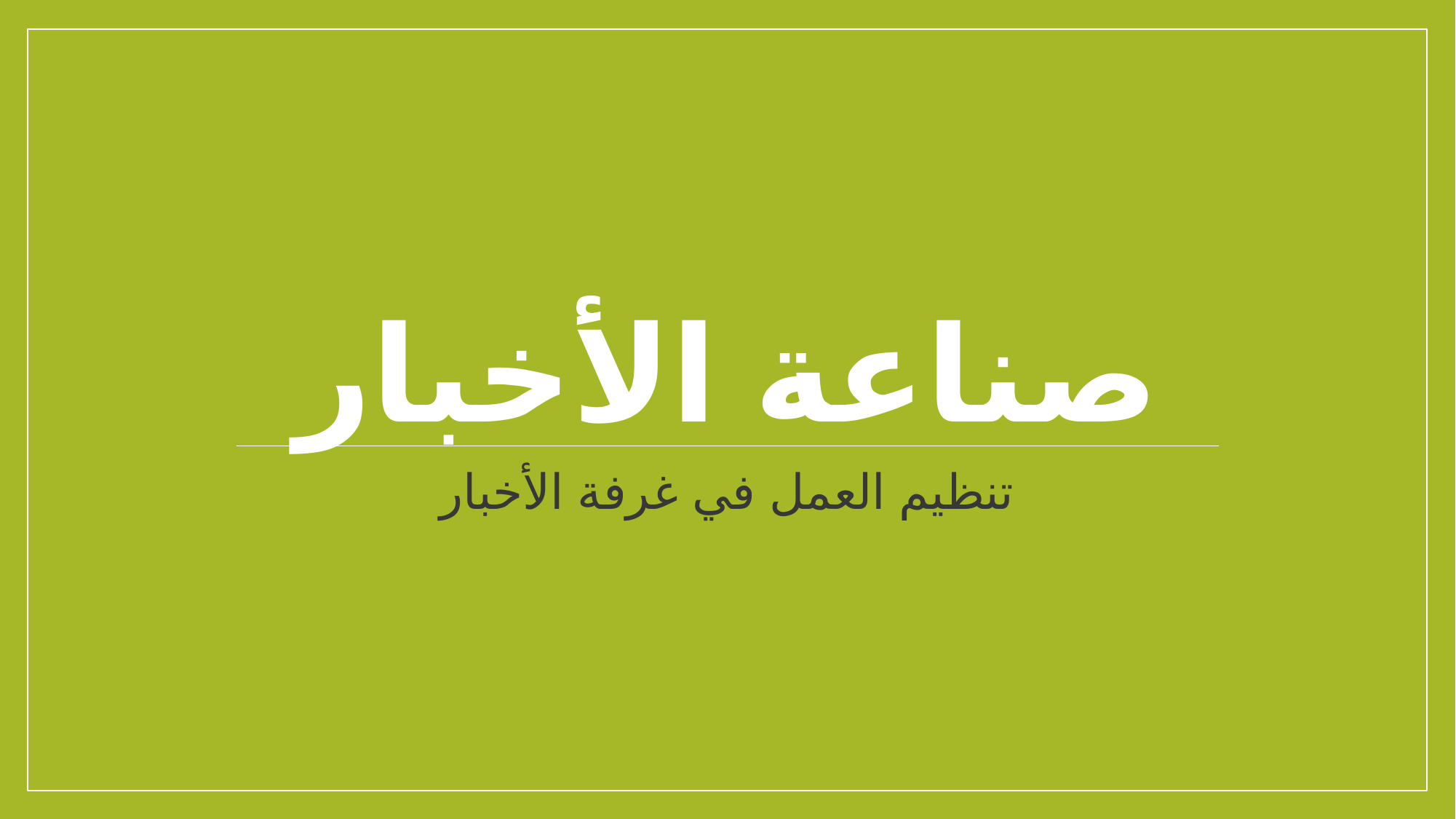

# صناعة الأخبار
تنظيم العمل في غرفة الأخبار